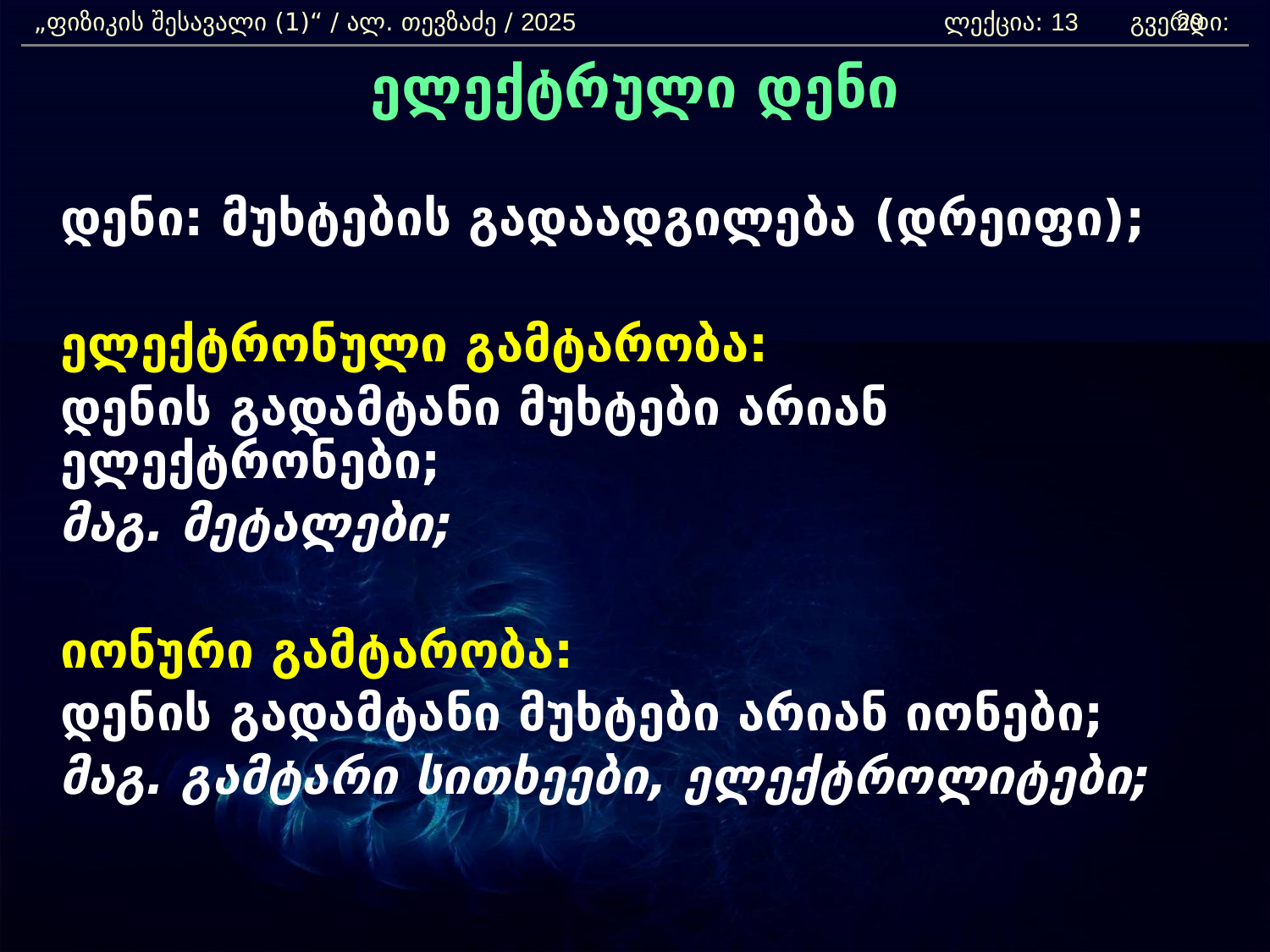

„ფიზიკის შესავალი (1)“ / ალ. თევზაძე / 2025 			   ლექცია: 13       გვერდი:
29
ელექტრული დენი

	დენი: მუხტების გადაადგილება (დრეიფი);

	ელექტრონული გამტარობა:
	დენის გადამტანი მუხტები არიან ელექტრონები;
	მაგ. მეტალები;

	იონური გამტარობა:
	დენის გადამტანი მუხტები არიან იონები;
	მაგ. გამტარი სითხეები, ელექტროლიტები;